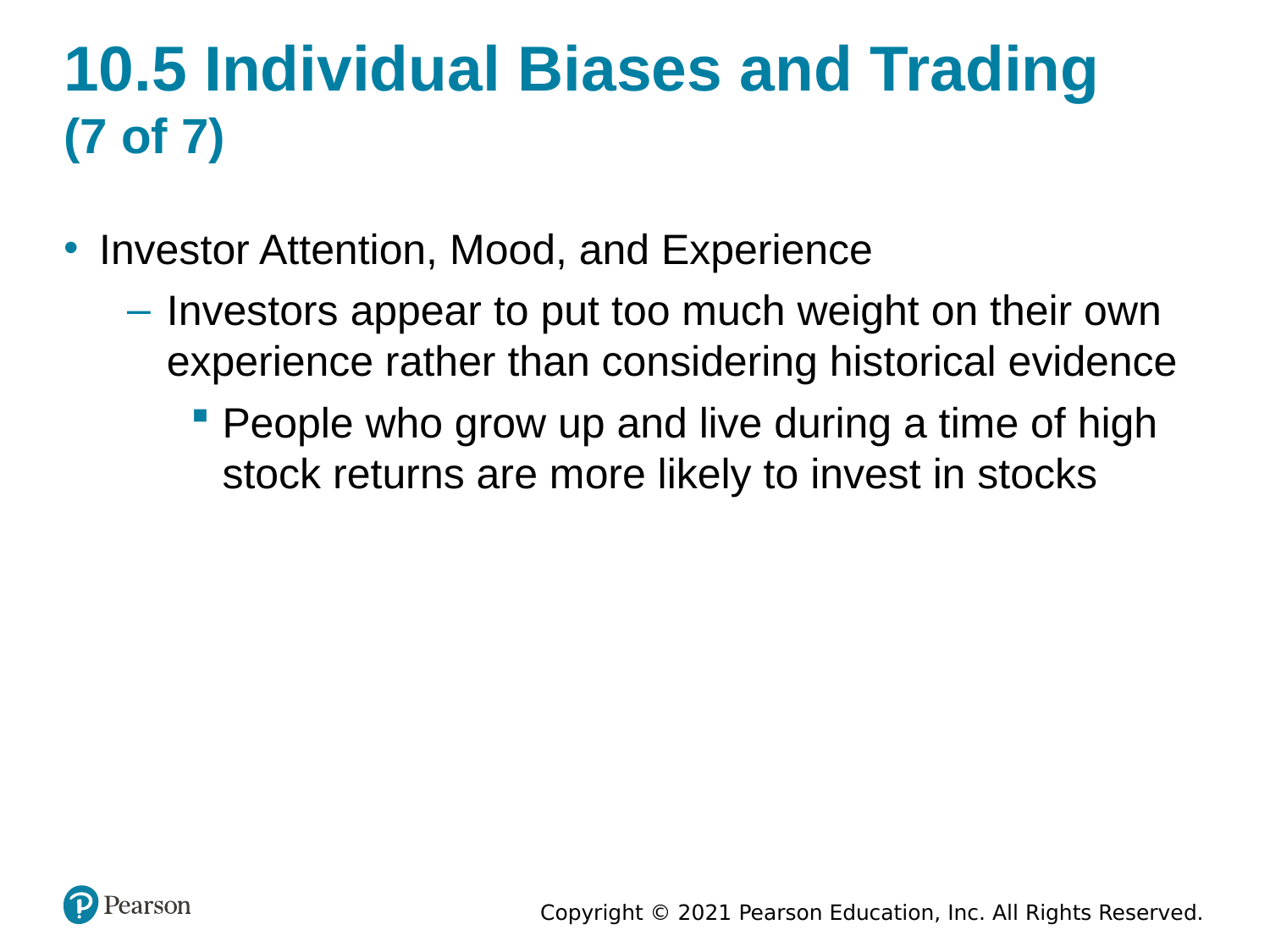

# 10.5 Individual Biases and Trading    (7 of 7)
Investor Attention, Mood, and Experience
Investors appear to put too much weight on their own experience rather than considering historical evidence
People who grow up and live during a time of high stock returns are more likely to invest in stocks